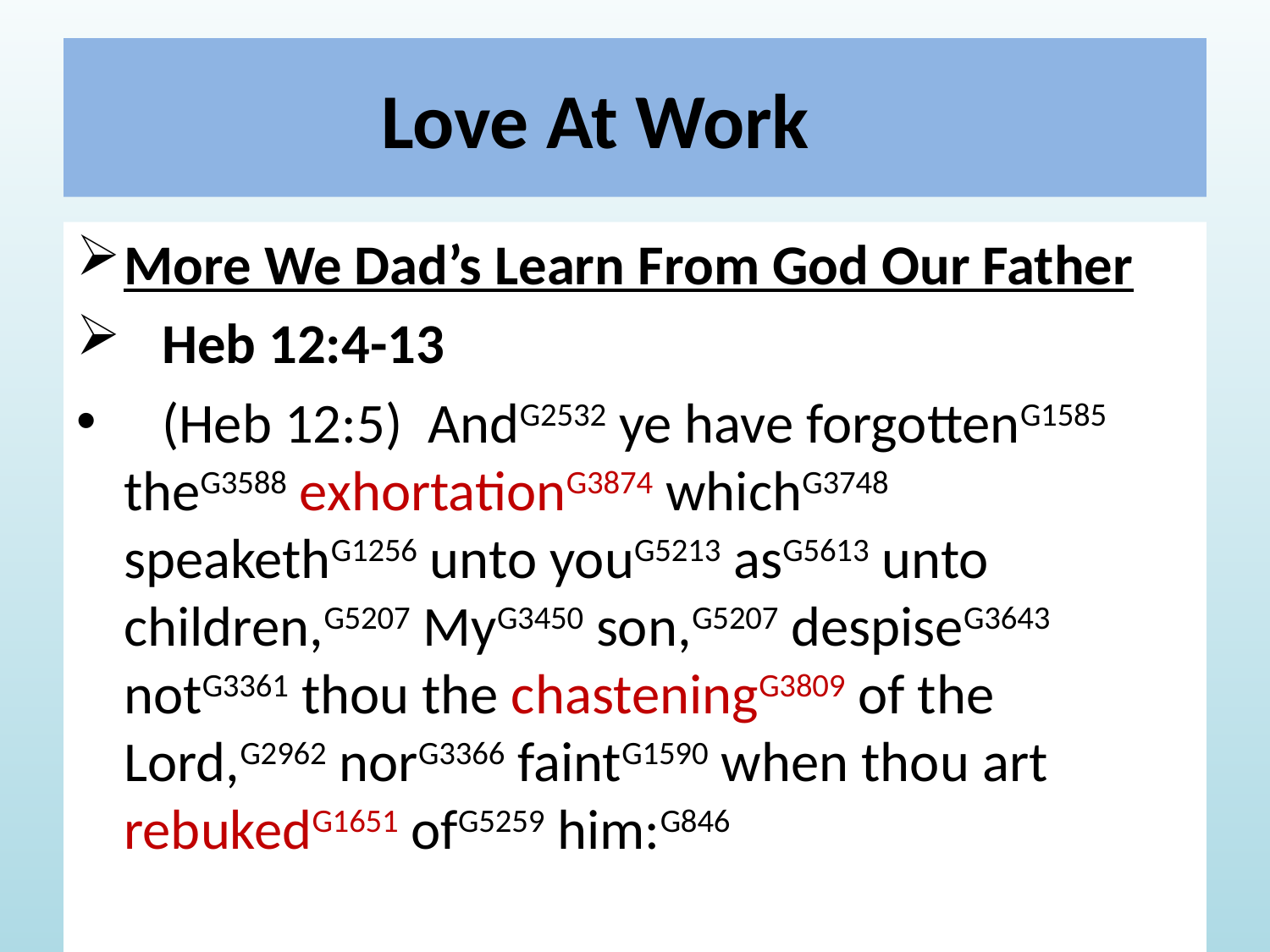

# Love At Work
More We Dad’s Learn From God Our Father
   Heb 12:4-13
   (Heb 12:5)  AndG2532 ye have forgottenG1585 theG3588 exhortationG3874 whichG3748 speakethG1256 unto youG5213 asG5613 unto children,G5207 MyG3450 son,G5207 despiseG3643 notG3361 thou the chasteningG3809 of the Lord,G2962 norG3366 faintG1590 when thou art rebukedG1651 ofG5259 him:G846